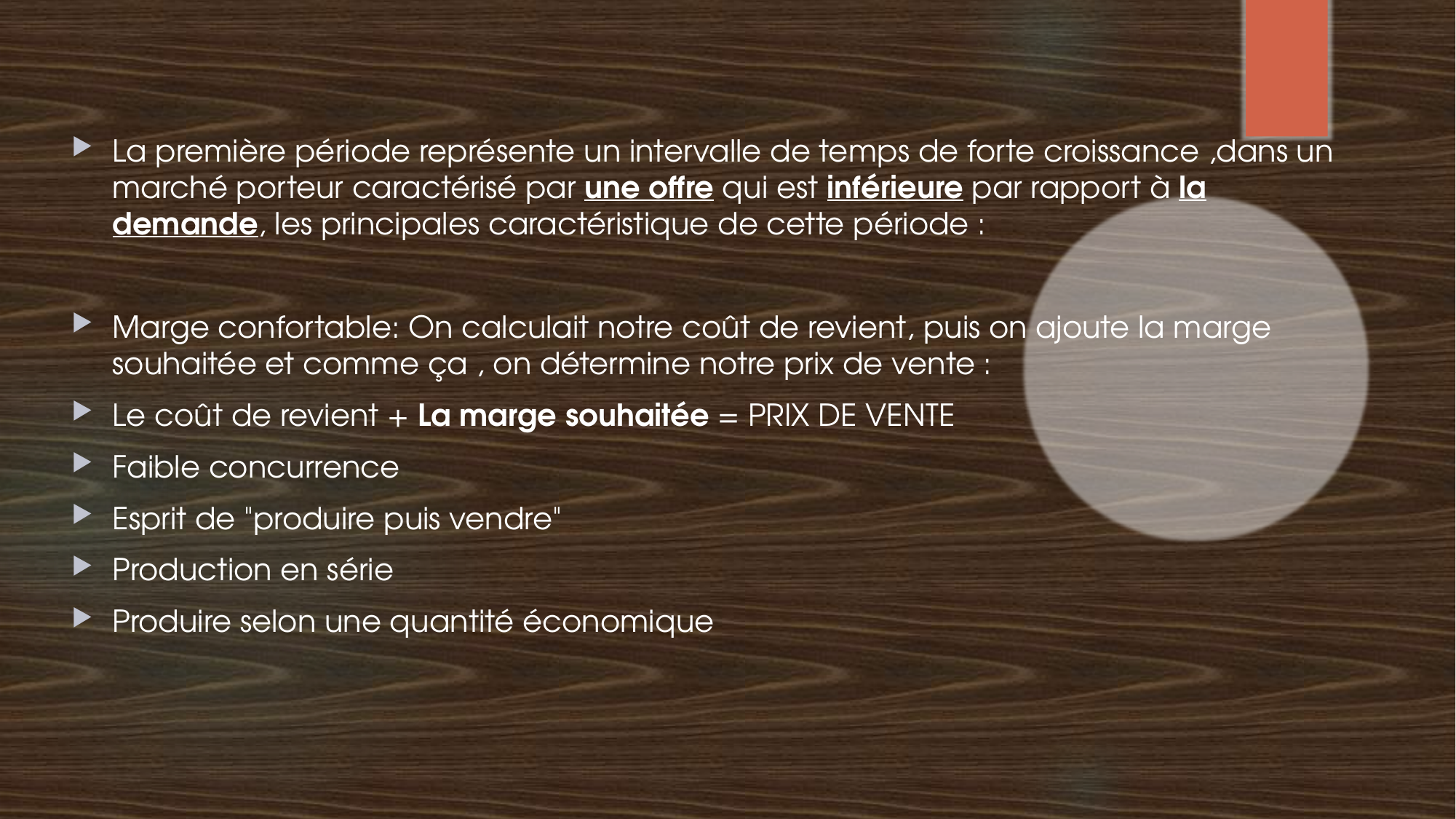

La première période représente un intervalle de temps de forte croissance ,dans un marché porteur caractérisé par une offre qui est inférieure par rapport à la demande, les principales caractéristique de cette période :

Marge confortable: On calculait notre coût de revient, puis on ajoute la marge souhaitée et comme ça , on détermine notre prix de vente :
Le coût de revient + La marge souhaitée = PRIX DE VENTE
Faible concurrence
Esprit de "produire puis vendre"
Production en série
Produire selon une quantité économique